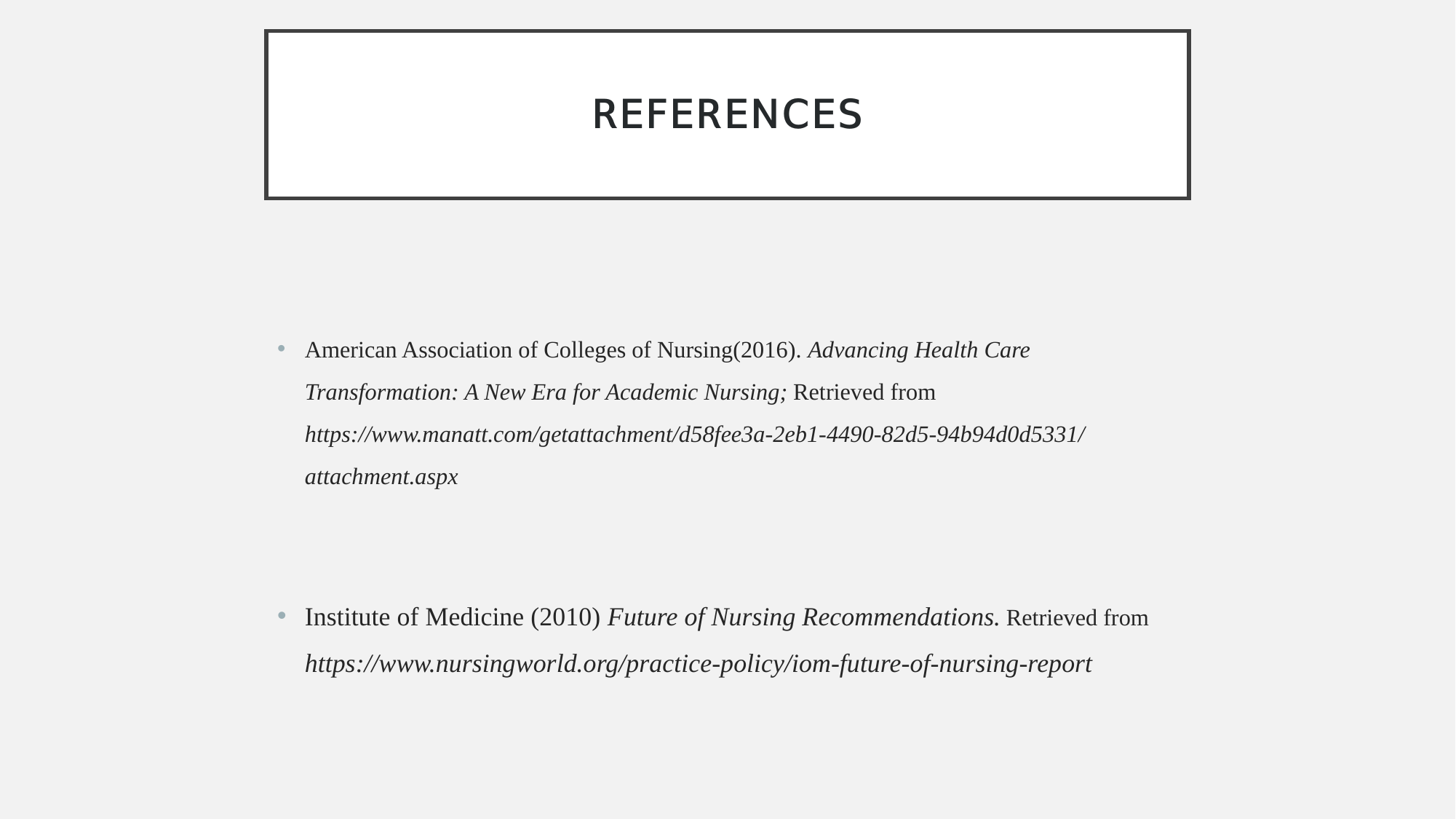

# References
American Association of Colleges of Nursing(2016). Advancing Health Care Transformation: A New Era for Academic Nursing; Retrieved from https://www.manatt.com/getattachment/d58fee3a-2eb1-4490-82d5-94b94d0d5331/attachment.aspx

Institute of Medicine (2010) Future of Nursing Recommendations. Retrieved from https://www.nursingworld.org/practice-policy/iom-future-of-nursing-report